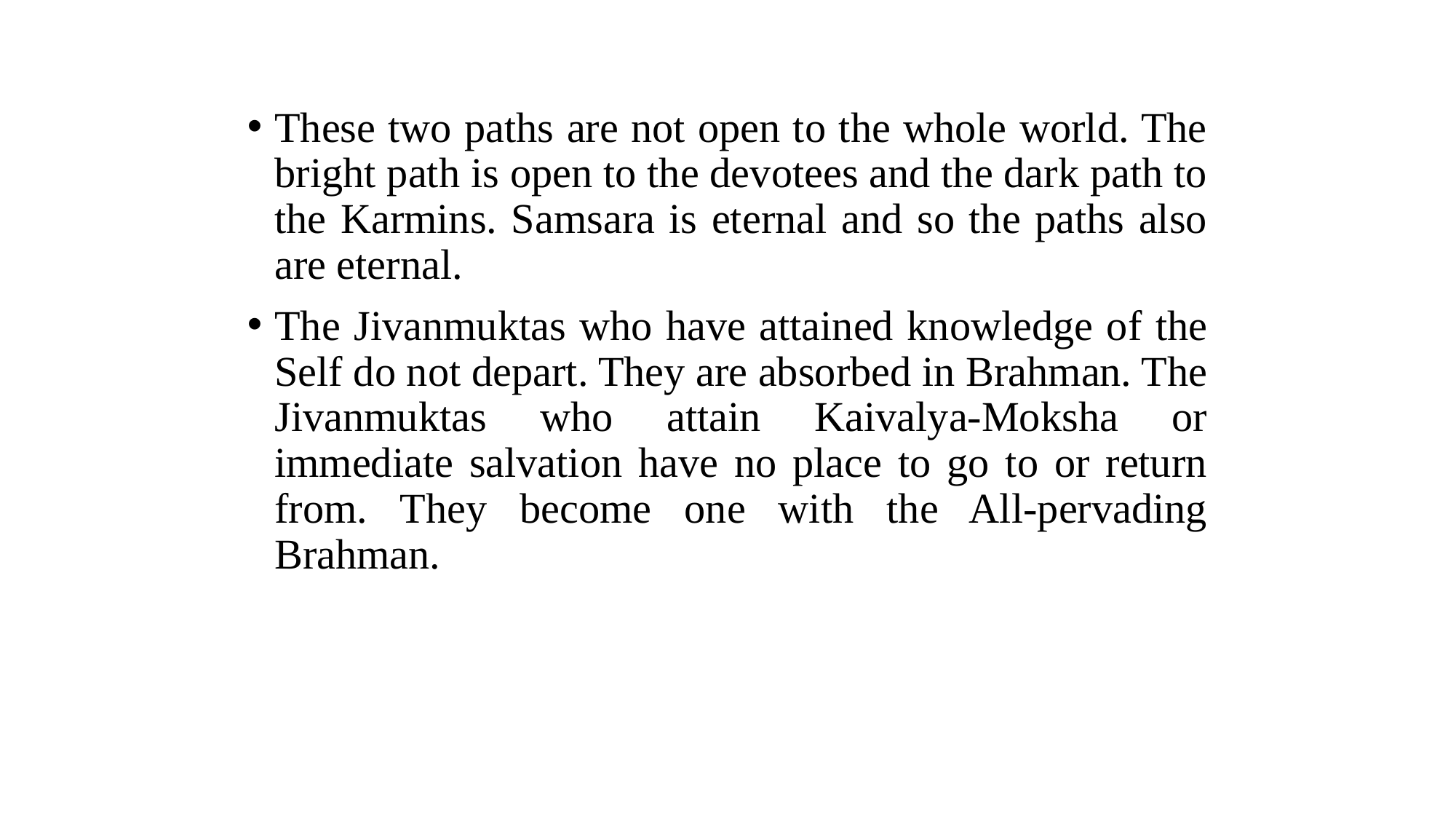

#
These two paths are not open to the whole world. The bright path is open to the devotees and the dark path to the Karmins. Samsara is eternal and so the paths also are eternal.
The Jivanmuktas who have attained knowledge of the Self do not depart. They are absorbed in Brahman. The Jivanmuktas who attain Kaivalya-Moksha or immediate salvation have no place to go to or return from. They become one with the All-pervading Brahman.